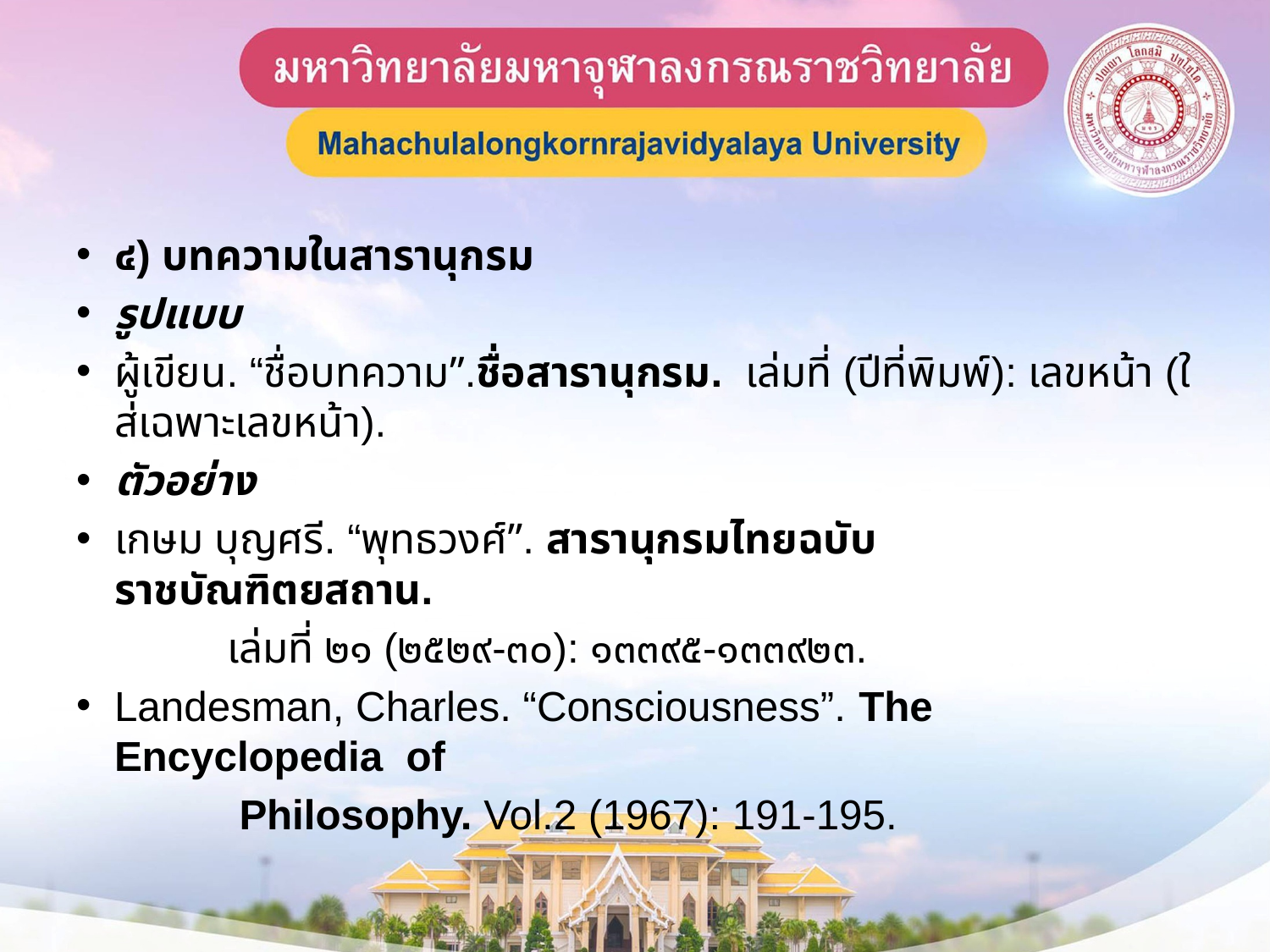

๔) บทความในสารานุกรม
รูปแบบ
ผู้เขียน. “ชื่อบทความ”.ชื่อสารานุกรม.  เล่มที่ (ปีที่พิมพ์): เลขหน้า (ใส่เฉพาะเลขหน้า).
ตัวอย่าง
เกษม บุญศรี. “พุทธวงศ์”. สารานุกรมไทยฉบับราชบัณฑิตยสถาน.
              เล่มที่ ๒๑ (๒๕๒๙-๓๐): ๑๓๓๙๕-๑๓๓๙๒๓.
Landesman, Charles. “Consciousness”. The  Encyclopedia  of
              Philosophy. Vol.2 (1967): 191-195.